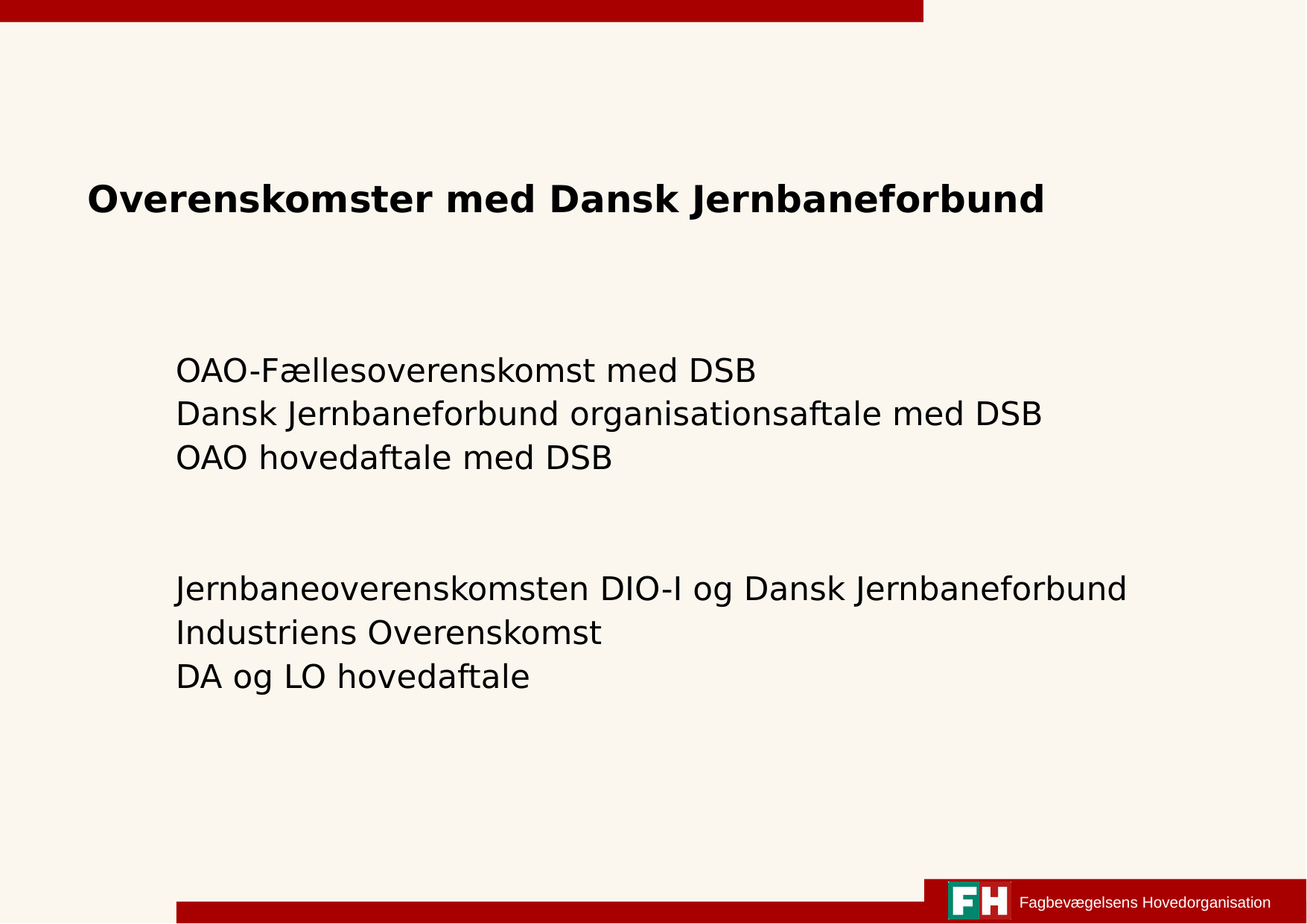

# Overenskomster med Dansk Jernbaneforbund

OAO-Fællesoverenskomst med DSB
Dansk Jernbaneforbund organisationsaftale med DSB
OAO hovedaftale med DSB

Jernbaneoverenskomsten DIO-I og Dansk Jernbaneforbund
Industriens Overenskomst
DA og LO hovedaftale